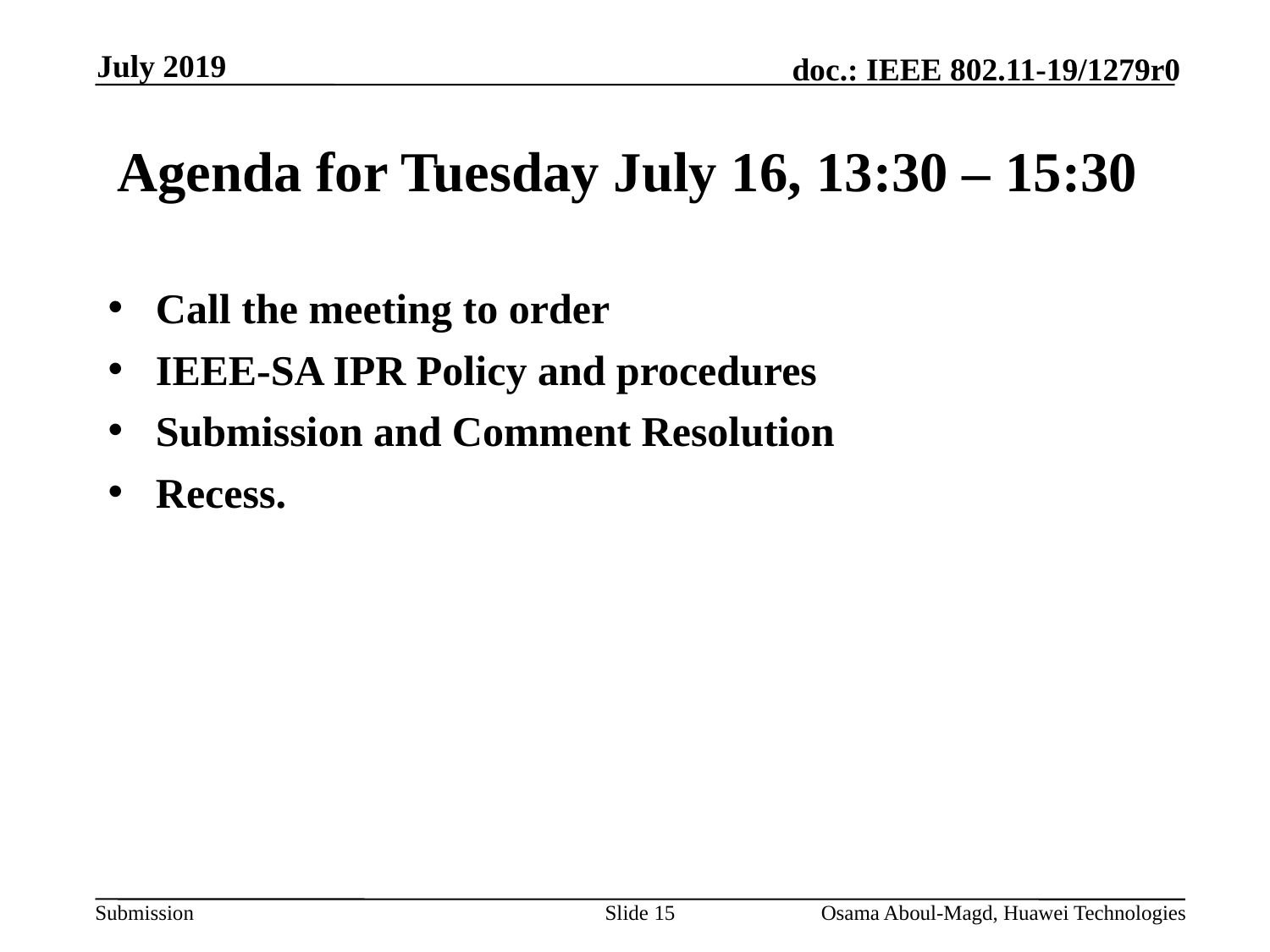

July 2019
# Agenda for Tuesday July 16, 13:30 – 15:30
Call the meeting to order
IEEE-SA IPR Policy and procedures
Submission and Comment Resolution
Recess.
Slide 15
Osama Aboul-Magd, Huawei Technologies